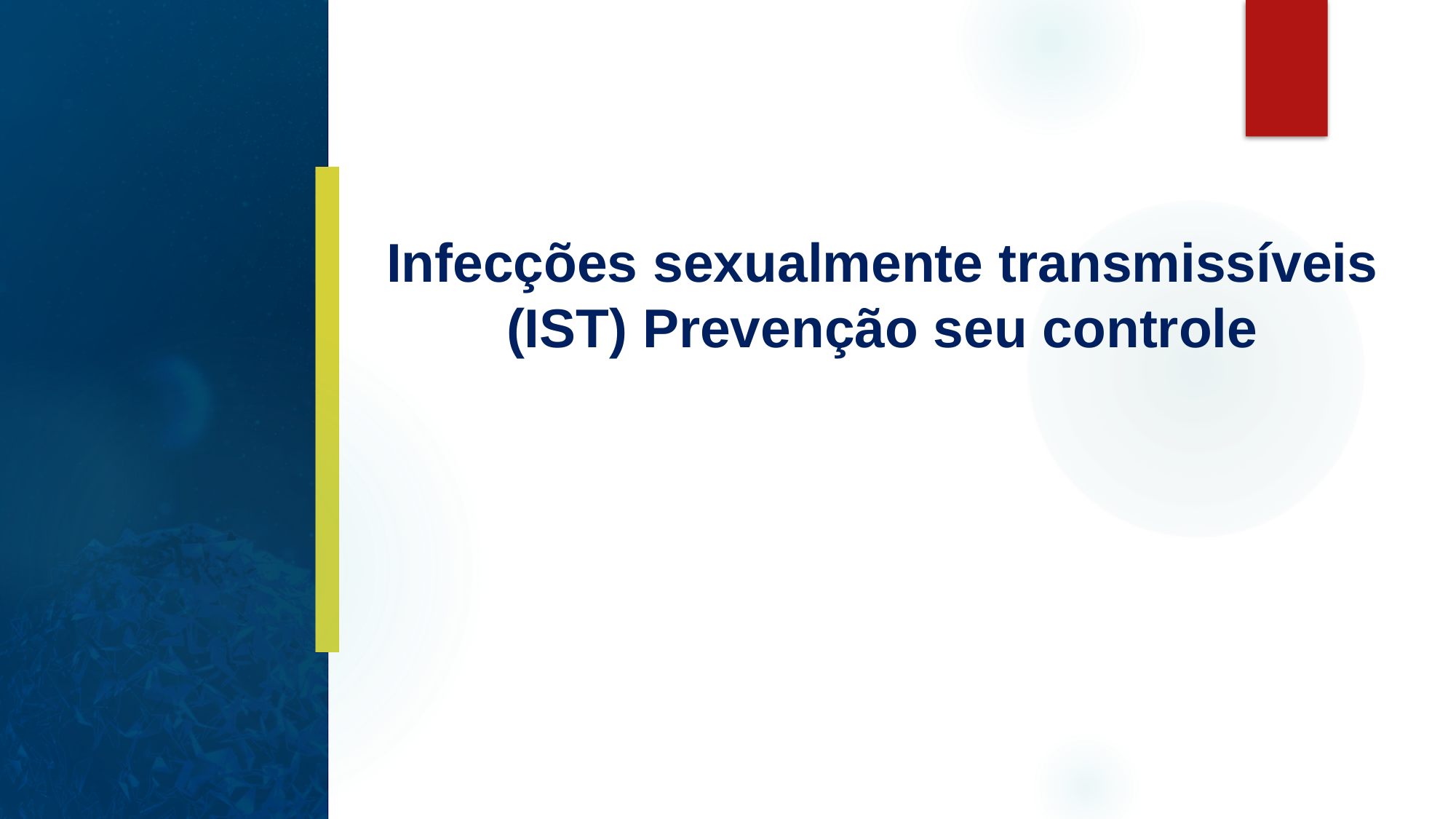

Infecções sexualmente transmissíveis (IST) Prevenção seu controle